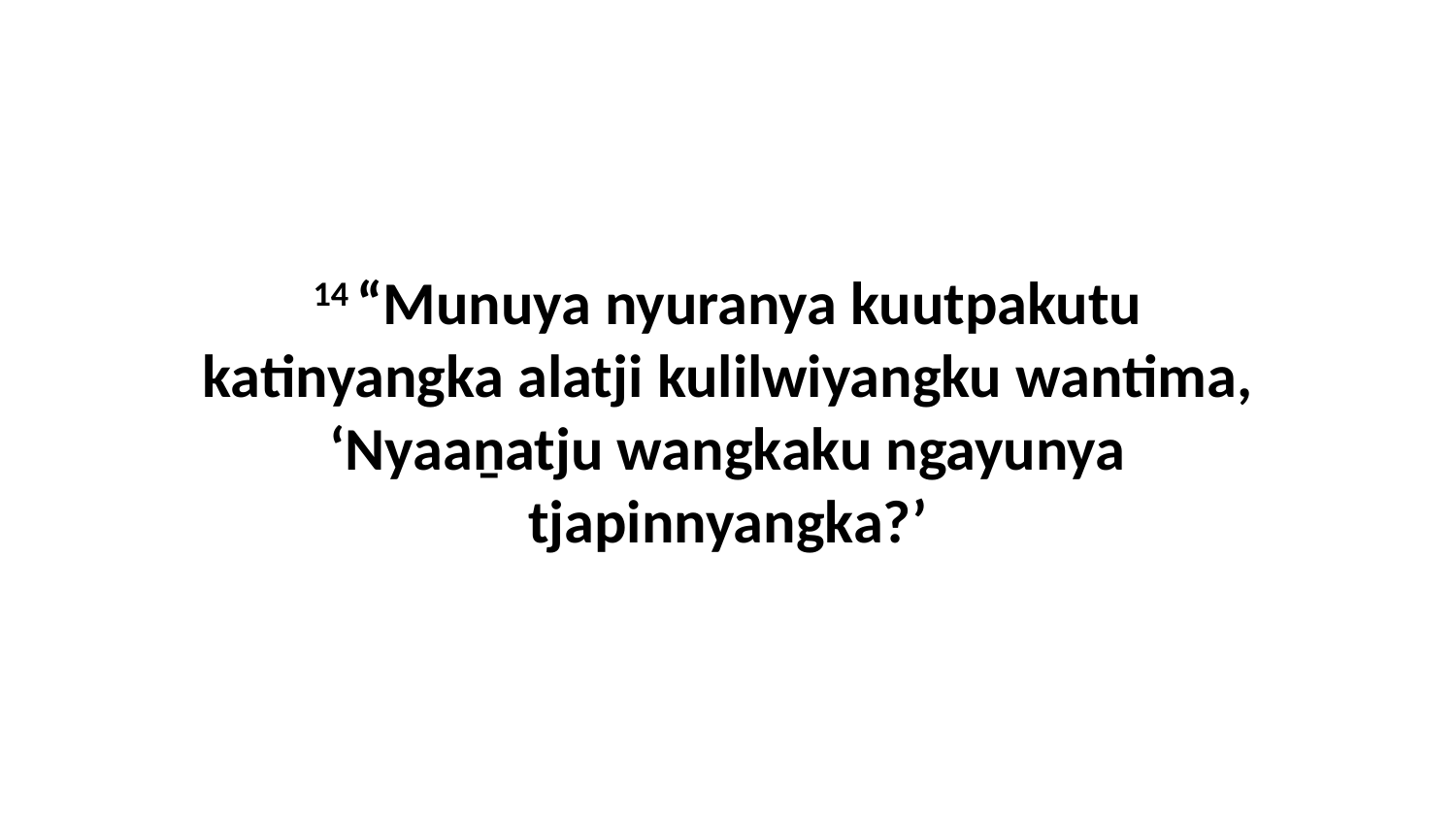

14 “Munuya nyuranya kuutpakutu katinyangka alatji kulilwiyangku wantima, ‘Nyaaṉatju wangkaku ngayunya tjapinnyangka?’